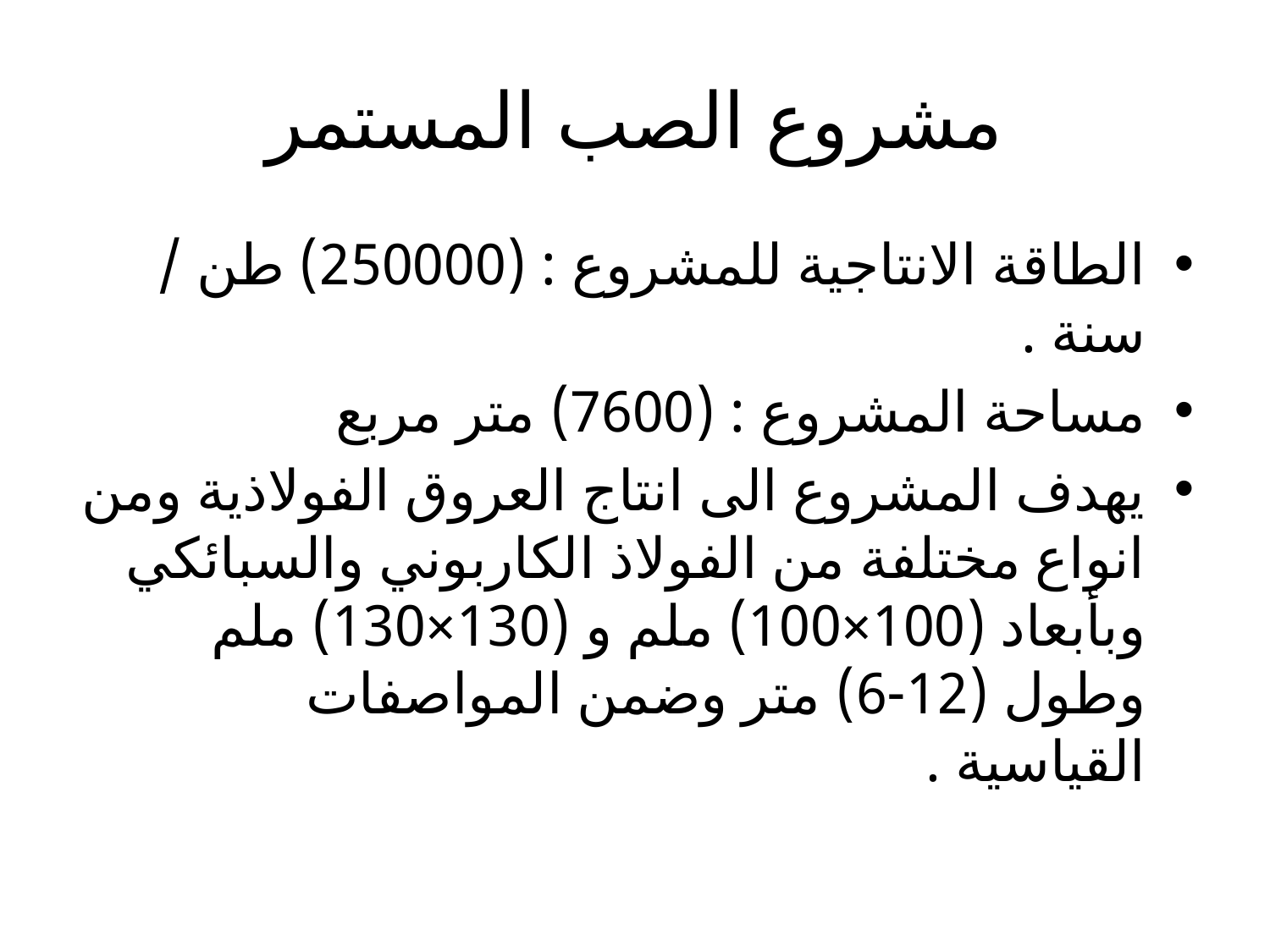

# مشروع الصب المستمر
الطاقة الانتاجية للمشروع : (250000) طن / سنة .
مساحة المشروع : (7600) متر مربع
يهدف المشروع الى انتاج العروق الفولاذية ومن انواع مختلفة من الفولاذ الكاربوني والسبائكي وبأبعاد (100×100) ملم و (130×130) ملم وطول (12-6) متر وضمن المواصفات القياسية .